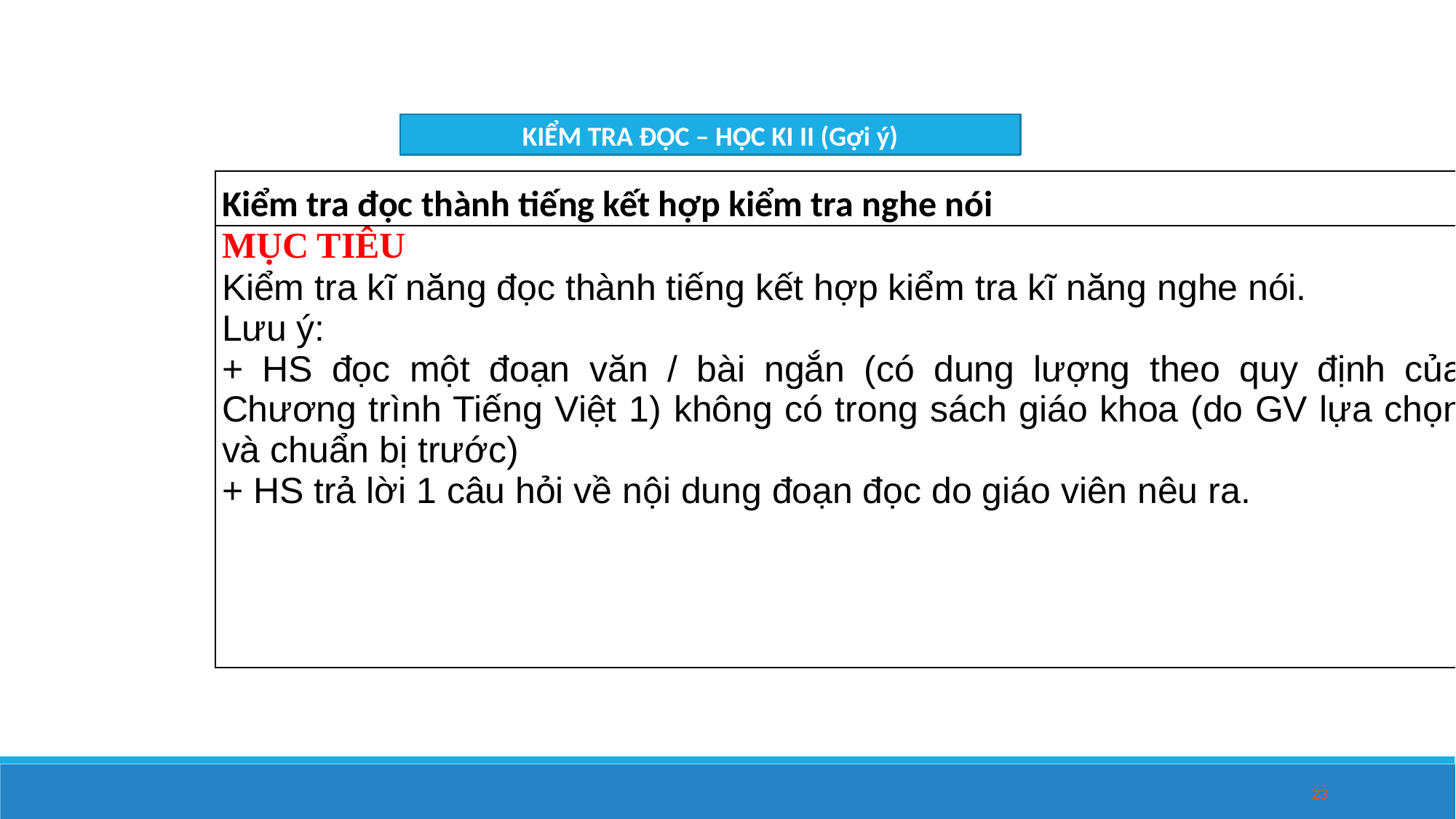

KIỂM TRA ĐỌC – HỌC KI II (Gợi ý)
| Kiểm tra đọc thành tiếng kết hợp kiểm tra nghe nói |
| --- |
| MỤC TIÊU Kiểm tra kĩ năng đọc thành tiếng kết hợp kiểm tra kĩ năng nghe nói. Lưu ý: + HS đọc một đoạn văn / bài ngắn (có dung lượng theo quy định của Chương trình Tiếng Việt 1) không có trong sách giáo khoa (do GV lựa chọn và chuẩn bị trước) + HS trả lời 1 câu hỏi về nội dung đoạn đọc do giáo viên nêu ra. |
23